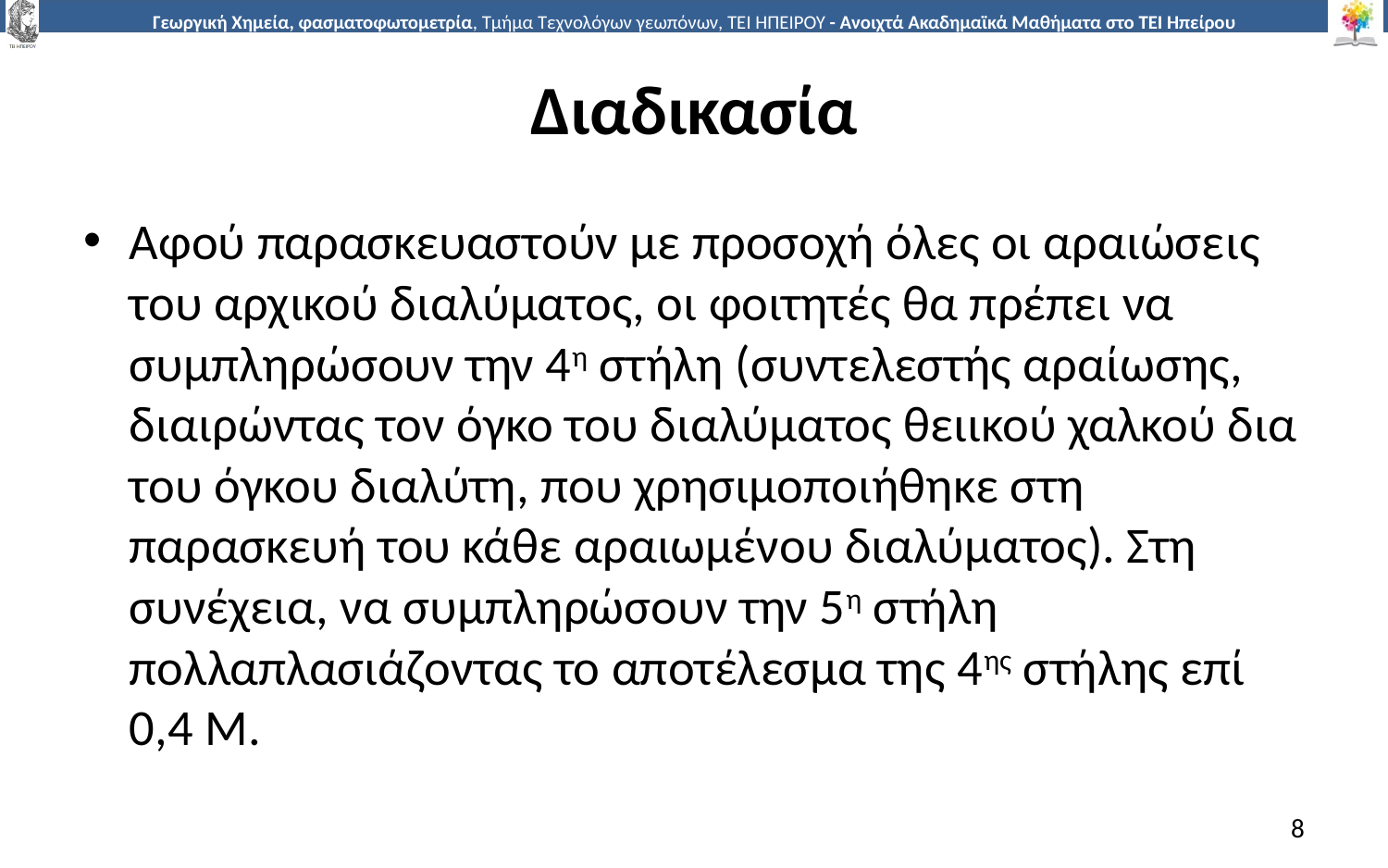

# Διαδικασία
Αφού παρασκευαστούν με προσοχή όλες οι αραιώσεις του αρχικού διαλύματος, οι φοιτητές θα πρέπει να συμπληρώσουν την 4η στήλη (συντελεστής αραίωσης, διαιρώντας τον όγκο του διαλύματος θειικού χαλκού δια του όγκου διαλύτη, που χρησιμοποιήθηκε στη παρασκευή του κάθε αραιωμένου διαλύματος). Στη συνέχεια, να συμπληρώσουν την 5η στήλη πολλαπλασιάζοντας το αποτέλεσμα της 4ης στήλης επί 0,4 Μ.

8